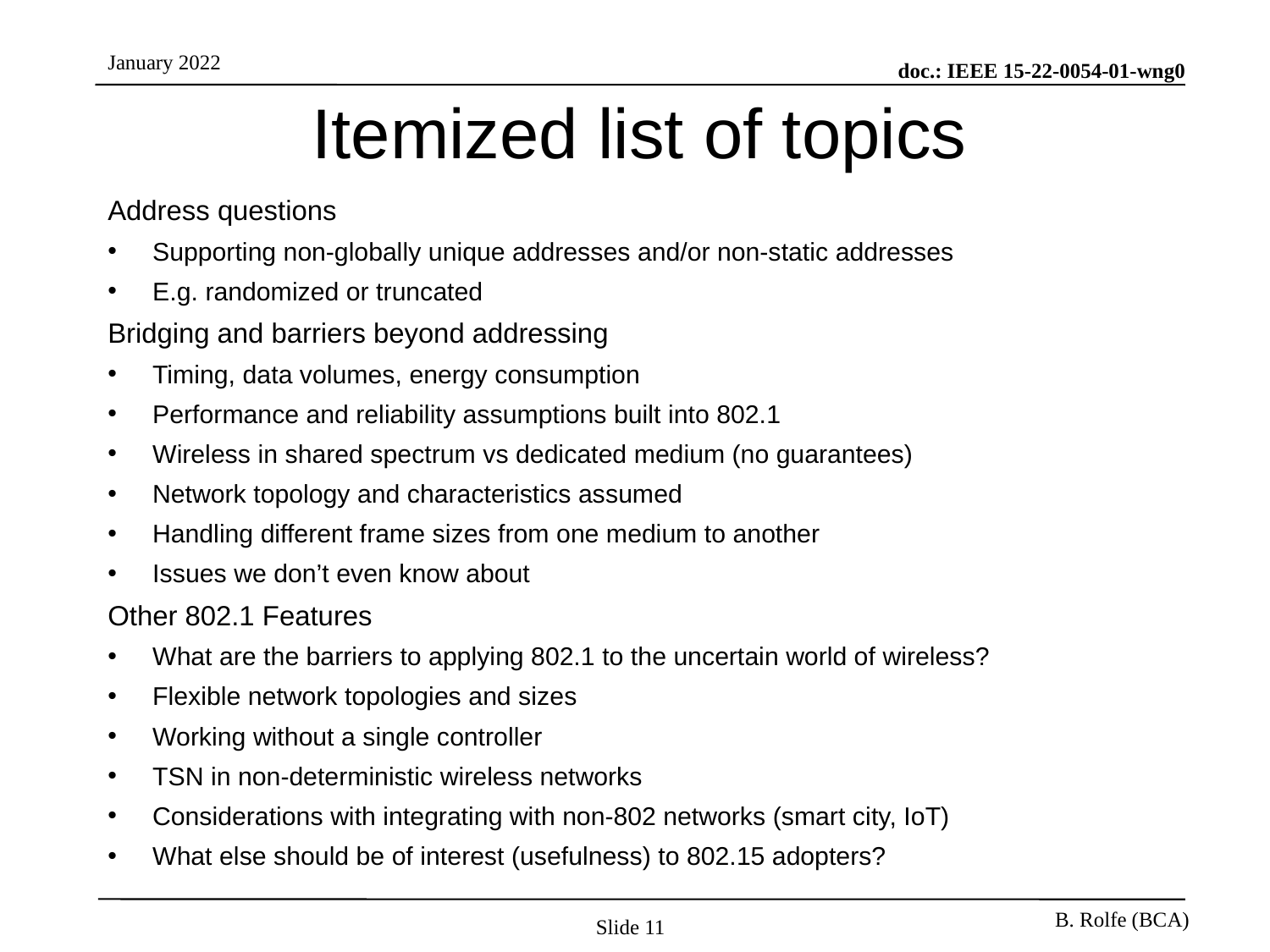

# Itemized list of topics
Address questions
Supporting non-globally unique addresses and/or non-static addresses
E.g. randomized or truncated
Bridging and barriers beyond addressing
Timing, data volumes, energy consumption
Performance and reliability assumptions built into 802.1
Wireless in shared spectrum vs dedicated medium (no guarantees)
Network topology and characteristics assumed
Handling different frame sizes from one medium to another
Issues we don’t even know about
Other 802.1 Features
What are the barriers to applying 802.1 to the uncertain world of wireless?
Flexible network topologies and sizes
Working without a single controller
TSN in non-deterministic wireless networks
Considerations with integrating with non-802 networks (smart city, IoT)
What else should be of interest (usefulness) to 802.15 adopters?
Slide 11